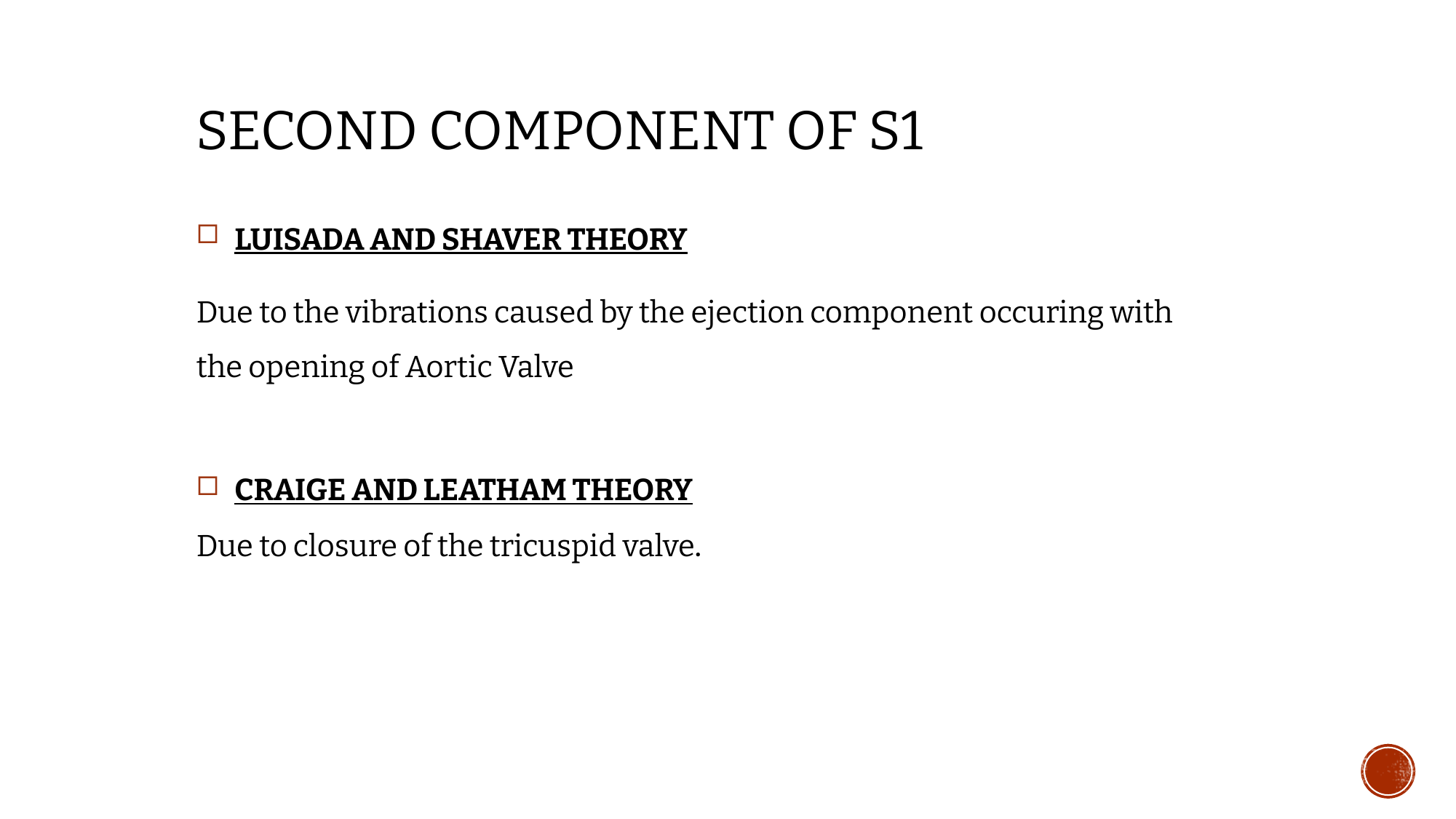

# Second Component of S1
LUISADA AND SHAVER THEORY
Due to the vibrations caused by the ejection component occuring with the opening of Aortic Valve

CRAIGE AND LEATHAM THEORY
Due to closure of the tricuspid valve.